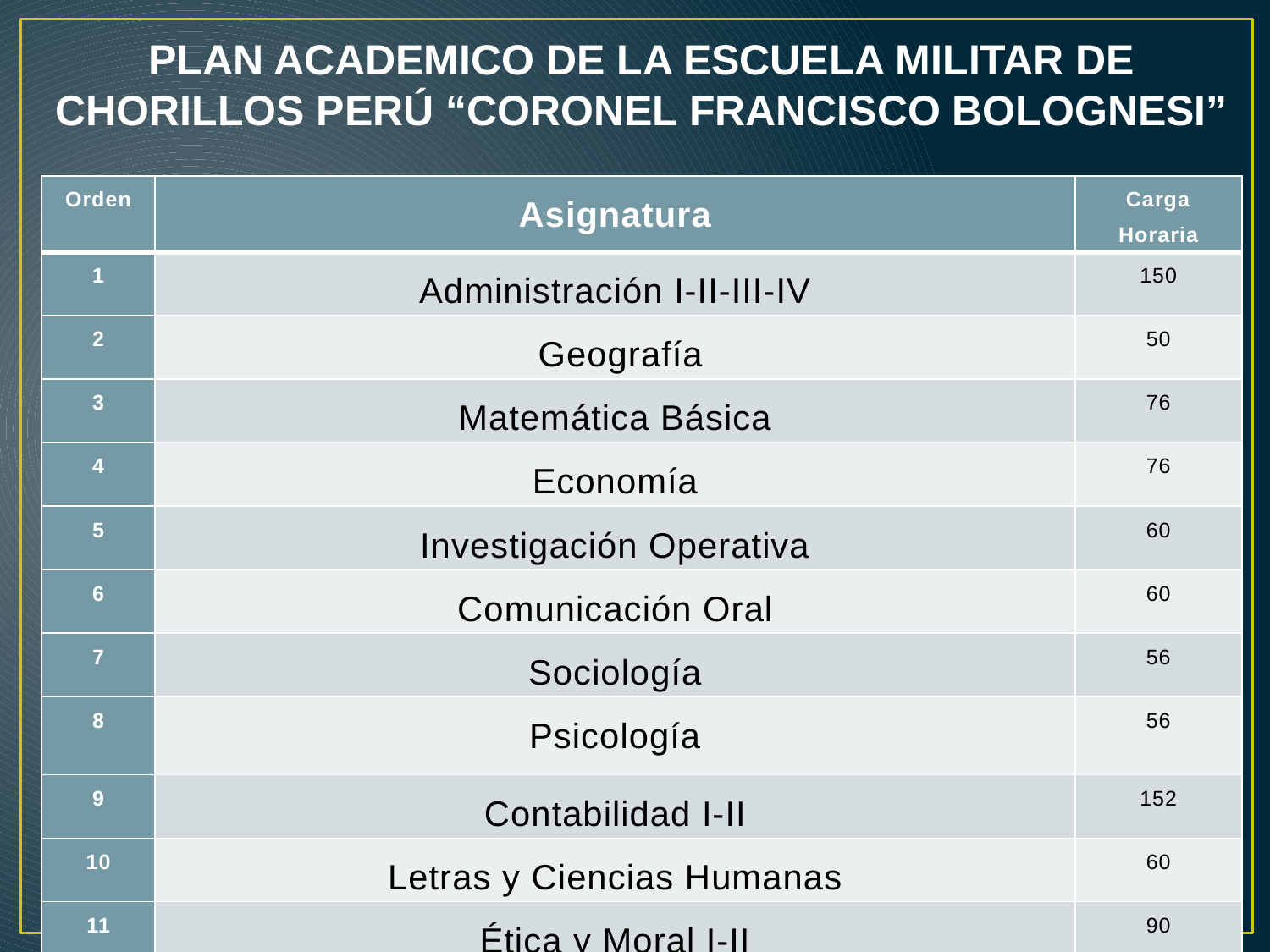

PLAN ACADEMICO DE LA ESCUELA MILITAR DE CHORILLOS PERÚ “CORONEL FRANCISCO BOLOGNESI”

| Orden | Asignatura | Carga Horaria |
| --- | --- | --- |
| 1 | Administración I-II-III-IV | 150 |
| 2 | Geografía | 50 |
| 3 | Matemática Básica | 76 |
| 4 | Economía | 76 |
| 5 | Investigación Operativa | 60 |
| 6 | Comunicación Oral | 60 |
| 7 | Sociología | 56 |
| 8 | Psicología | 56 |
| 9 | Contabilidad I-II | 152 |
| 10 | Letras y Ciencias Humanas | 60 |
| 11 | Ética y Moral I-II | 90 |
| 12 | Comunicación Escrita | 60 |